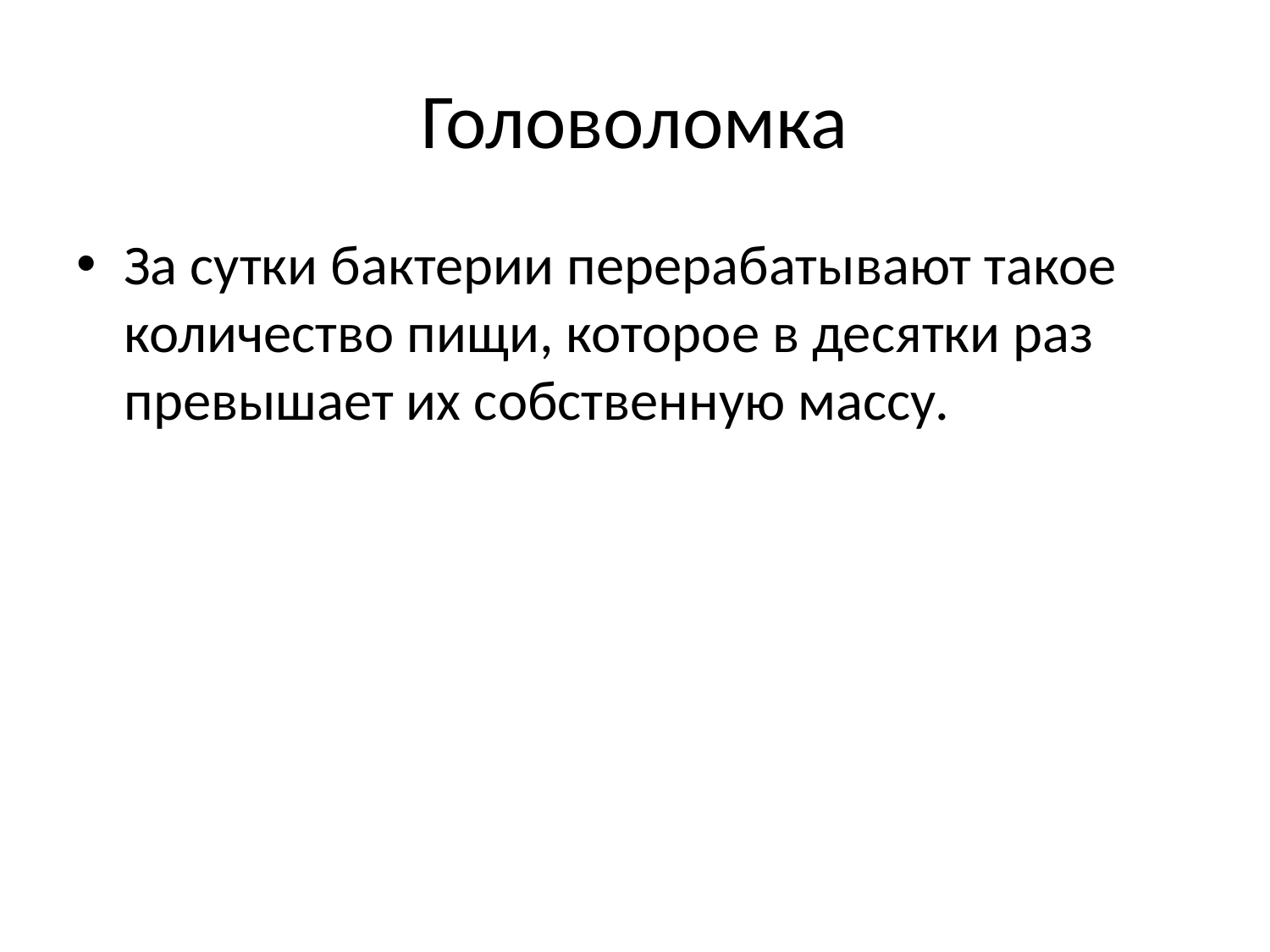

# Головоломка
За сутки бактерии перерабатывают такое количество пищи, которое в десятки раз превышает их собственную массу.